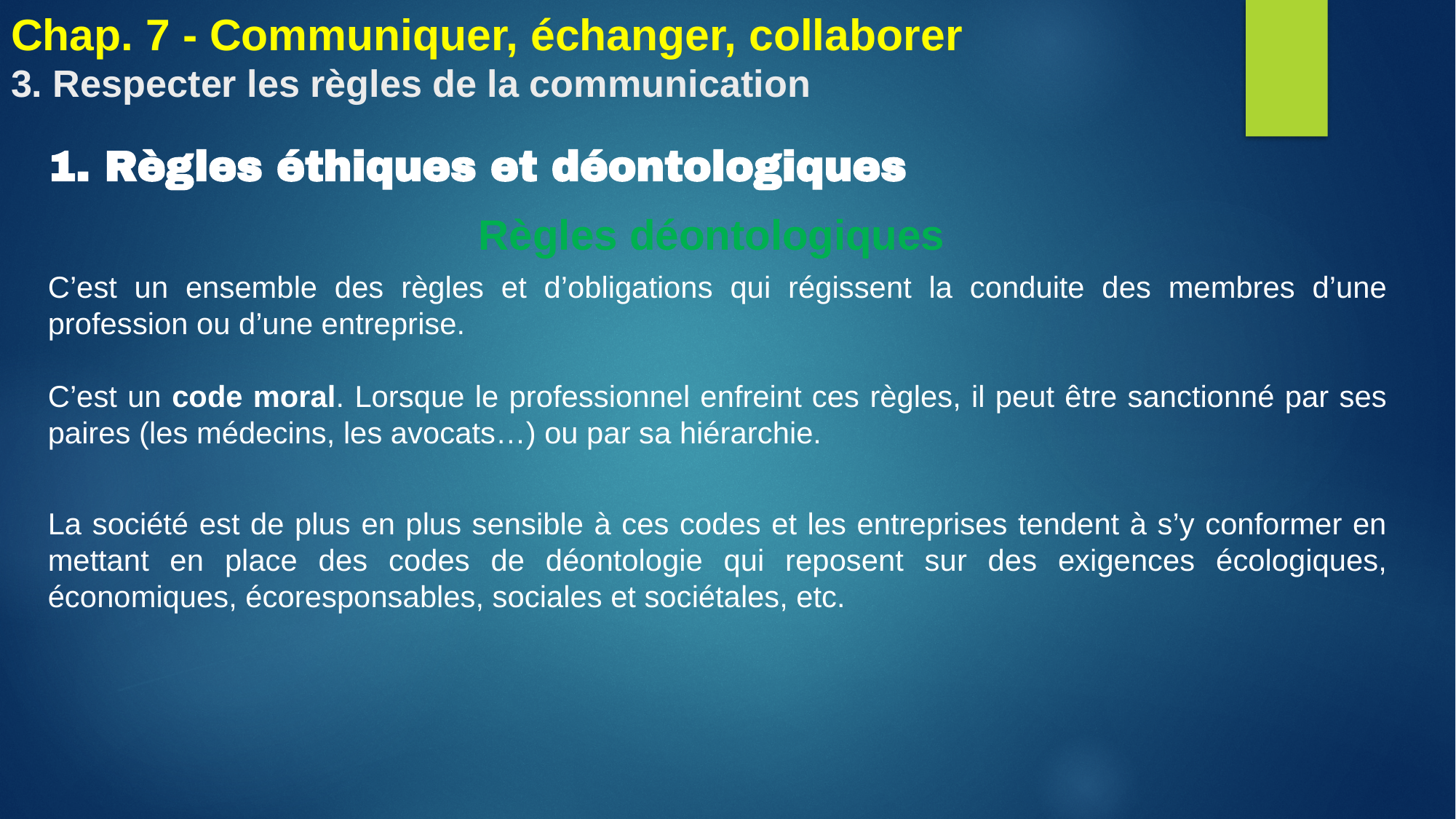

# Chap. 7 - Communiquer, échanger, collaborer 3. Respecter les règles de la communication
1. Règles éthiques et déontologiques
Règles déontologiques
C’est un ensemble des règles et d’obligations qui régissent la conduite des membres d’une profession ou d’une entreprise.

C’est un code moral. Lorsque le professionnel enfreint ces règles, il peut être sanctionné par ses paires (les médecins, les avocats…) ou par sa hiérarchie.

La société est de plus en plus sensible à ces codes et les entreprises tendent à s’y conformer en mettant en place des codes de déontologie qui reposent sur des exigences écologiques, économiques, écoresponsables, sociales et sociétales, etc.